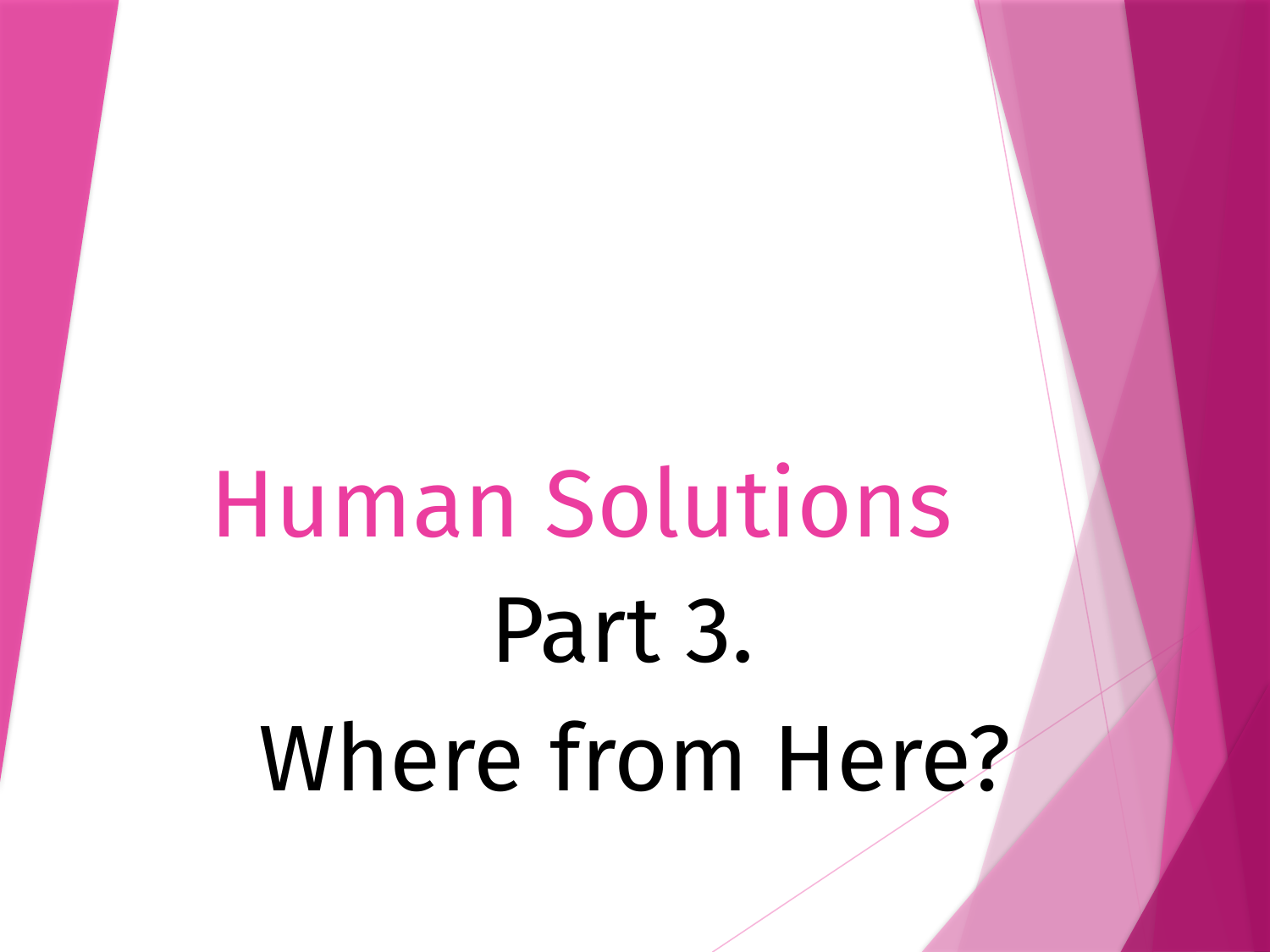

# Human Solutions
Part 3.
Where from Here?